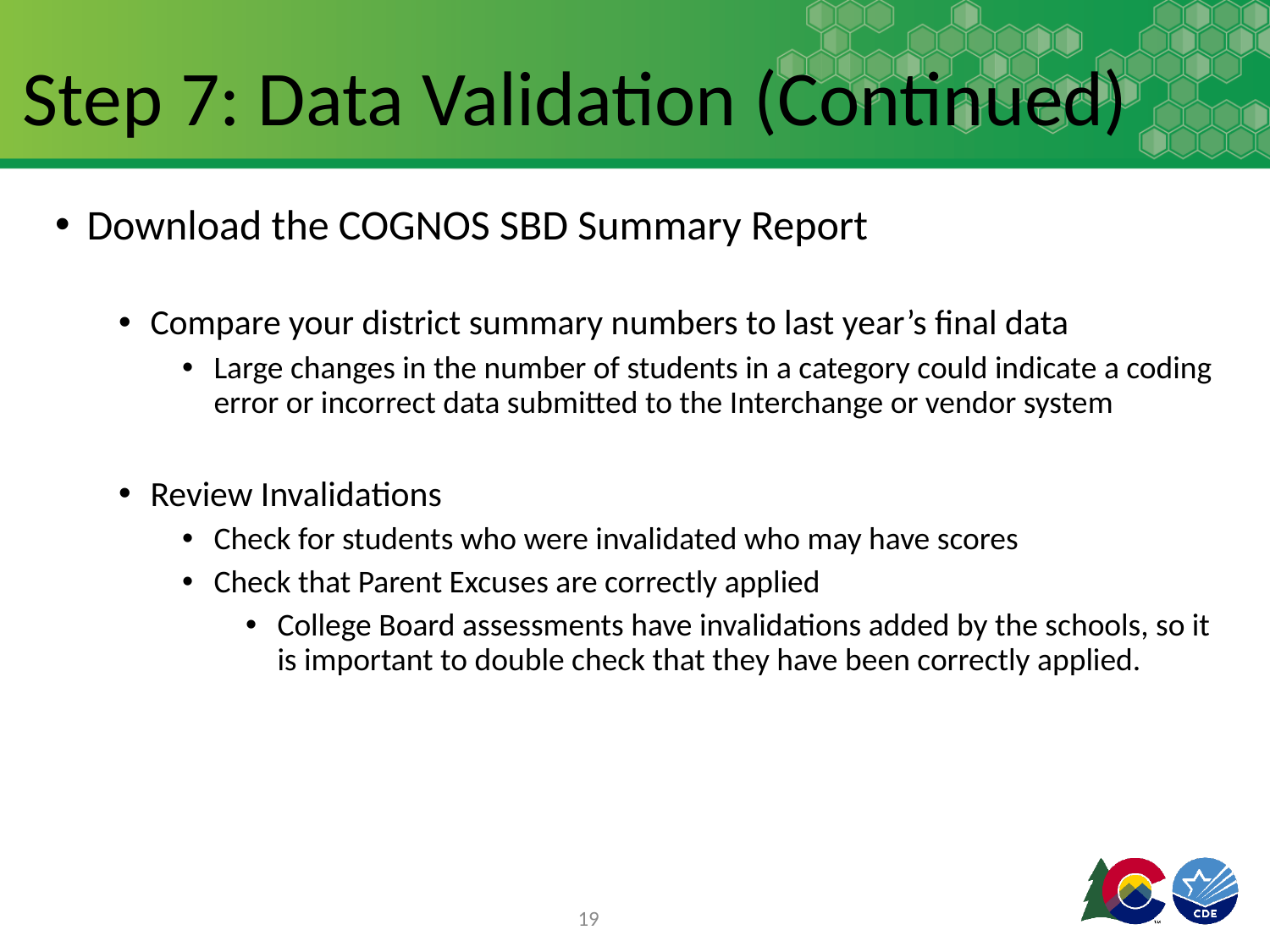

# Step 7: Data Validation (Continued)
Download the COGNOS SBD Summary Report

Compare your district summary numbers to last year’s final data
Large changes in the number of students in a category could indicate a coding error or incorrect data submitted to the Interchange or vendor system

Review Invalidations
Check for students who were invalidated who may have scores
Check that Parent Excuses are correctly applied
College Board assessments have invalidations added by the schools, so it is important to double check that they have been correctly applied.

19